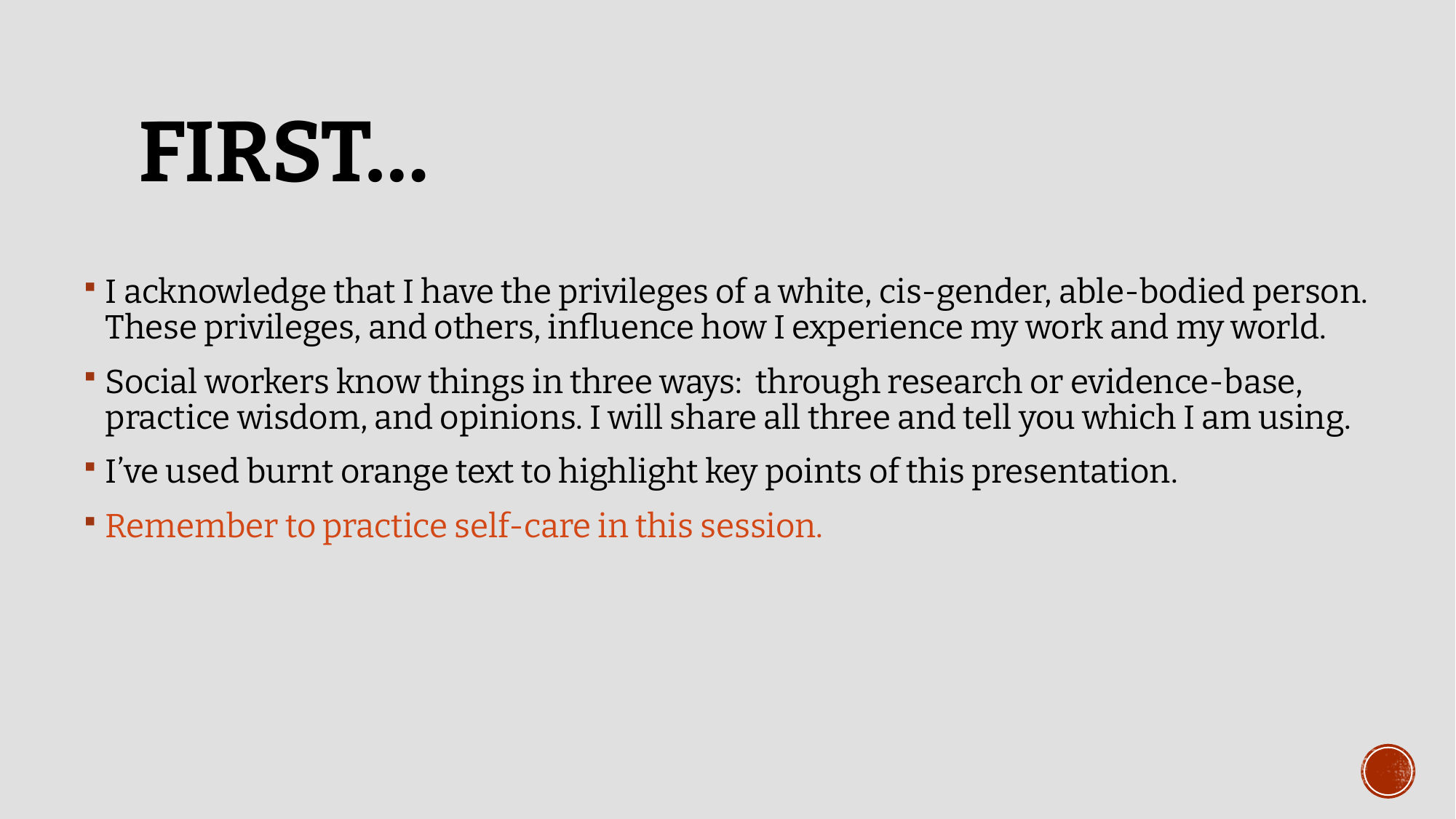

# first…

I acknowledge that I have the privileges of a white, cis-gender, able-bodied person. These privileges, and others, influence how I experience my work and my world.
Social workers know things in three ways:  through research or evidence-base, practice wisdom, and opinions. I will share all three and tell you which I am using.
I’ve used burnt orange text to highlight key points of this presentation.
Remember to practice self-care in this session.